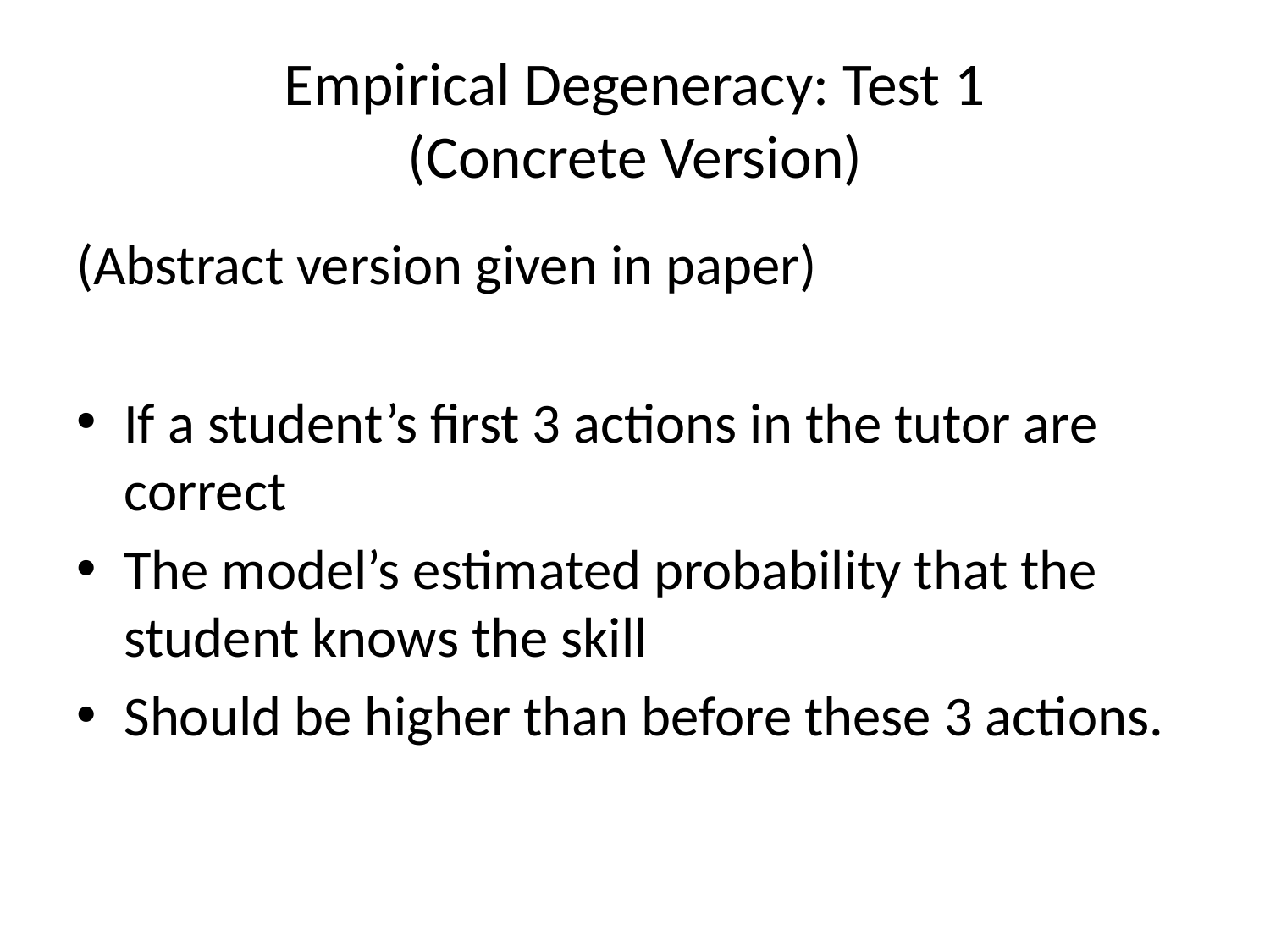

# Empirical Degeneracy: Test 1 (Concrete Version)
(Abstract version given in paper)

If a student’s first 3 actions in the tutor are correct
The model’s estimated probability that the student knows the skill
Should be higher than before these 3 actions.